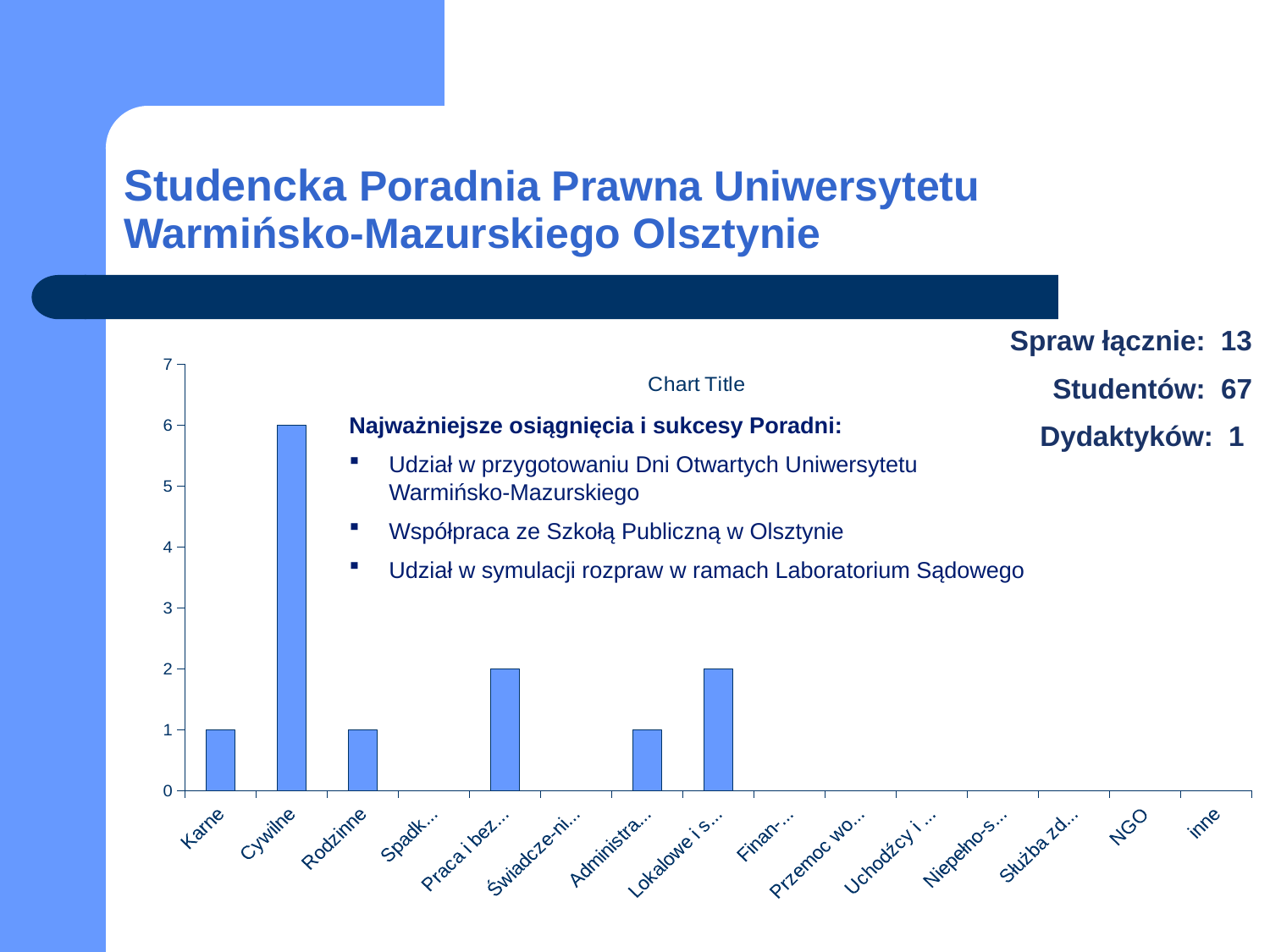

# Studencka Poradnia Prawna Uniwersytetu Warmińsko-Mazurskiego Olsztynie
 Spraw łącznie:  13
        Studentów:  67
 Dydaktyków:  1

### Chart:

| Category |  |
|---|---|
| Karne | 1.0 |
| Cywilne | 6.0 |
| Rodzinne | 1.0 |
| Spadko-we | 0.0 |
| Praca i bezro-bocie | 2.0 |
| Świadcze-nia społeczne | 0.0 |
| Administra-cyjne | 1.0 |
| Lokalowe i spół-dzielcze | 2.0 |
| Finan-sowe | 0.0 |
| Przemoc wobec kobiet | 0.0 |
| Uchodźcy i cudzo-ziemcy | 0.0 |
| Niepełno-sprawni | 0.0 |
| Służba zdrowia | 0.0 |
| NGO | 0.0 |
| inne | 0.0 |
Najważniejsze osiągnięcia i sukcesy Poradni:
Udział w przygotowaniu Dni Otwartych Uniwersytetu Warmińsko-Mazurskiego
Współpraca ze Szkołą Publiczną w Olsztynie
Udział w symulacji rozpraw w ramach Laboratorium Sądowego